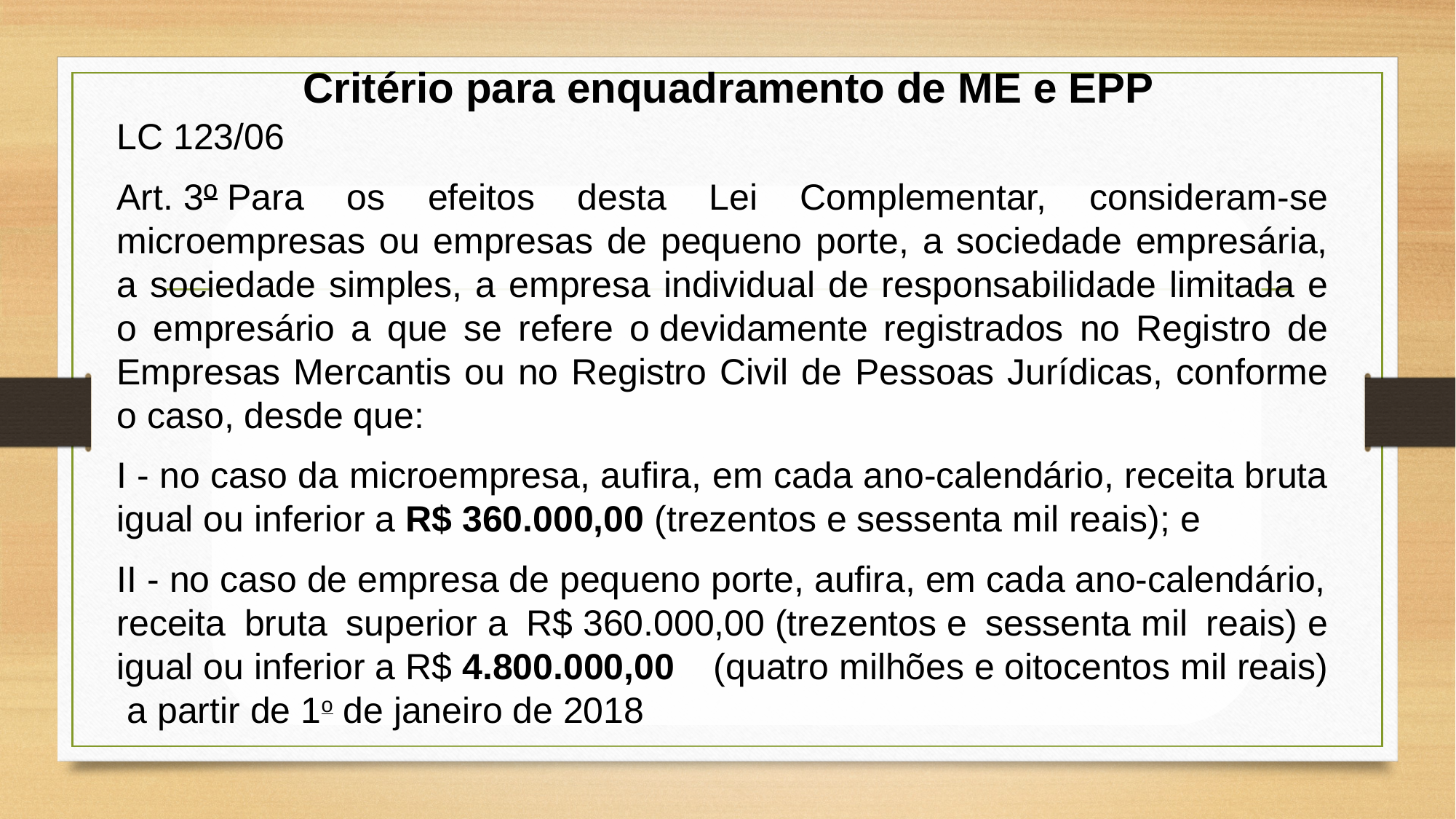

# Critério para enquadramento de ME e EPP

LC 123/06
Art. 3º Para os efeitos desta Lei Complementar, consideram-se microempresas ou empresas de pequeno porte, a sociedade empresária, a sociedade simples, a empresa individual de responsabilidade limitada e o empresário a que se refere o devidamente registrados no Registro de Empresas Mercantis ou no Registro Civil de Pessoas Jurídicas, conforme o caso, desde que:
I - no caso da microempresa, aufira, em cada ano-calendário, receita bruta igual ou inferior a R$ 360.000,00 (trezentos e sessenta mil reais); e
II - no caso de empresa de pequeno porte, aufira, em cada ano-calendário, receita bruta superior a R$ 360.000,00 (trezentos e sessenta mil reais) e igual ou inferior a R$ 4.800.000,00 (quatro milhões e oitocentos mil reais)  a partir de 1o de janeiro de 2018